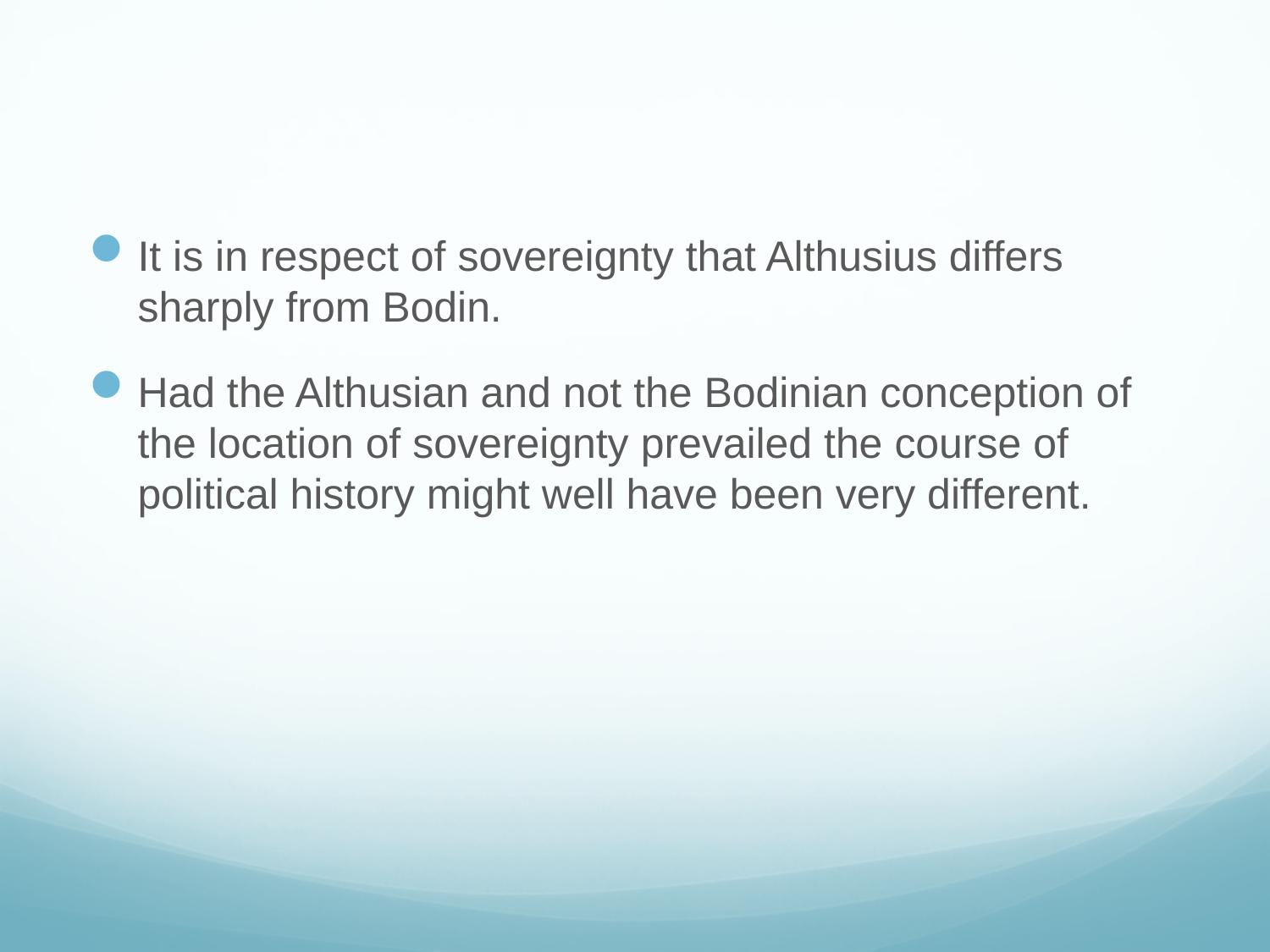

#
It is in respect of sovereignty that Althusius differs sharply from Bodin.
Had the Althusian and not the Bodinian conception of the location of sovereignty prevailed the course of political history might well have been very different.